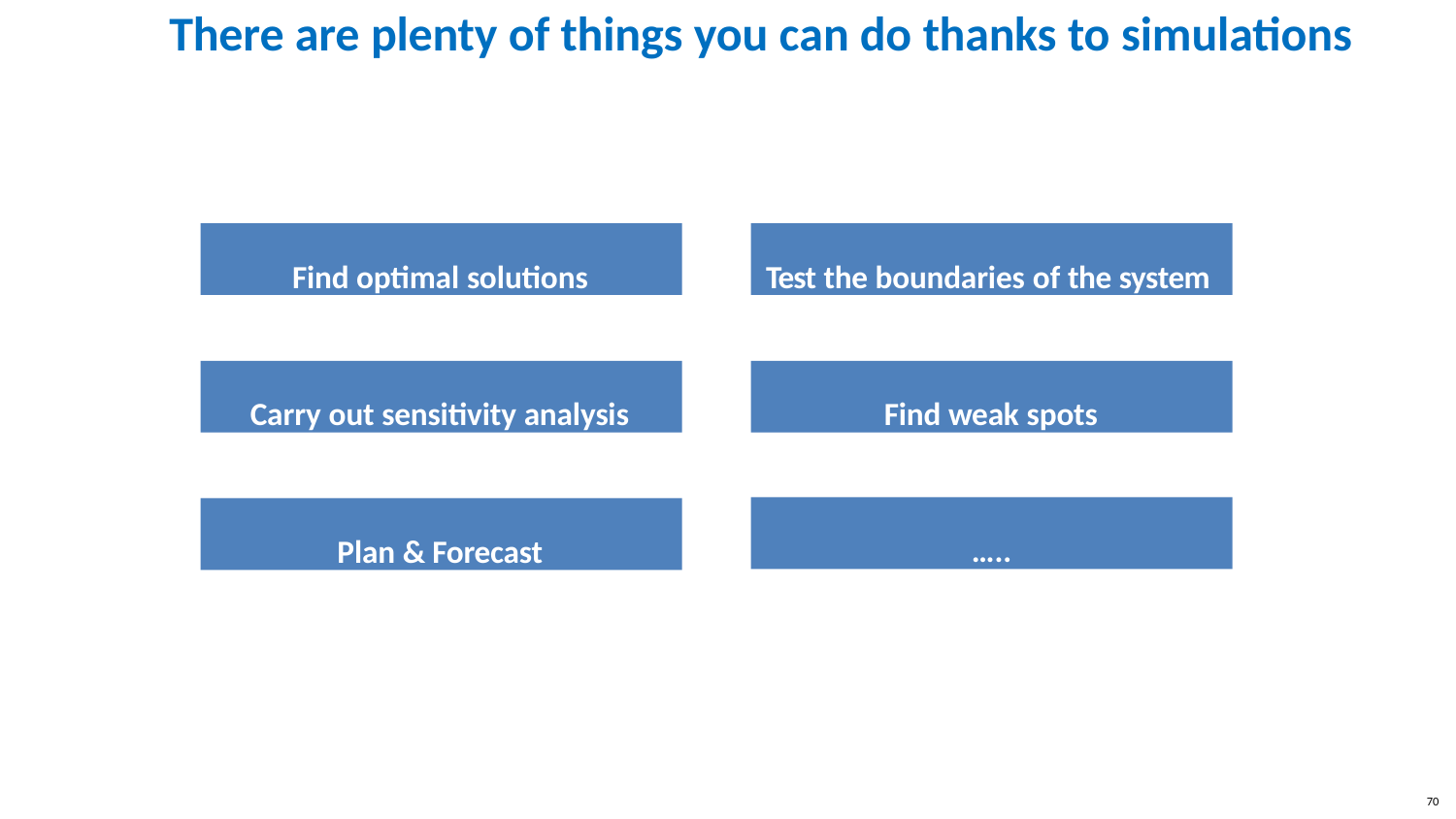

# There are plenty of things you can do thanks to simulations

Find optimal solutions

Test the boundaries of the system

Carry out sensitivity analysis

Find weak spots

…..

Plan & Forecast
70